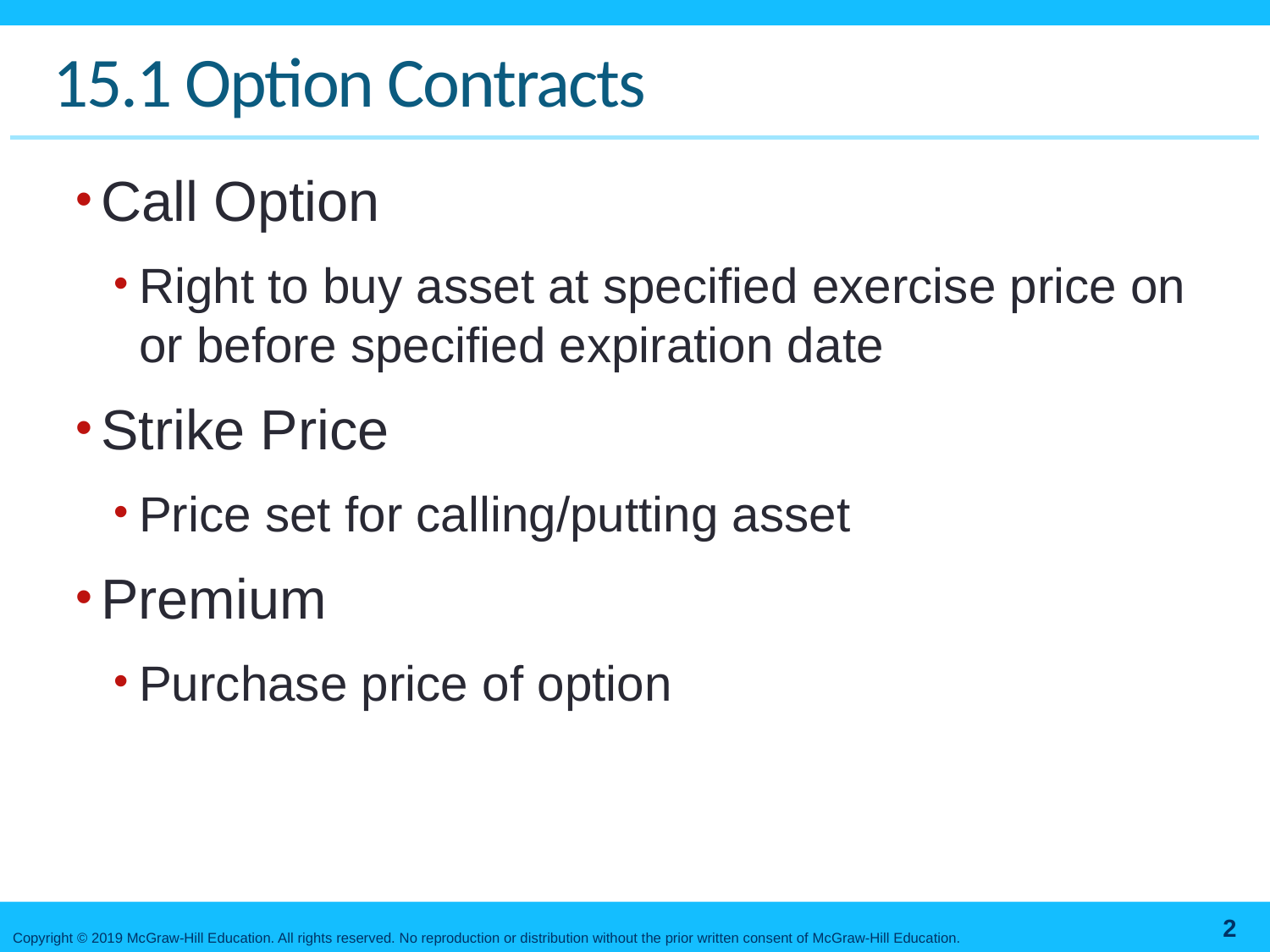

# 15.1 Option Contracts
Call Option
Right to buy asset at specified exercise price on or before specified expiration date
Strike Price
Price set for calling/putting asset
Premium
Purchase price of option